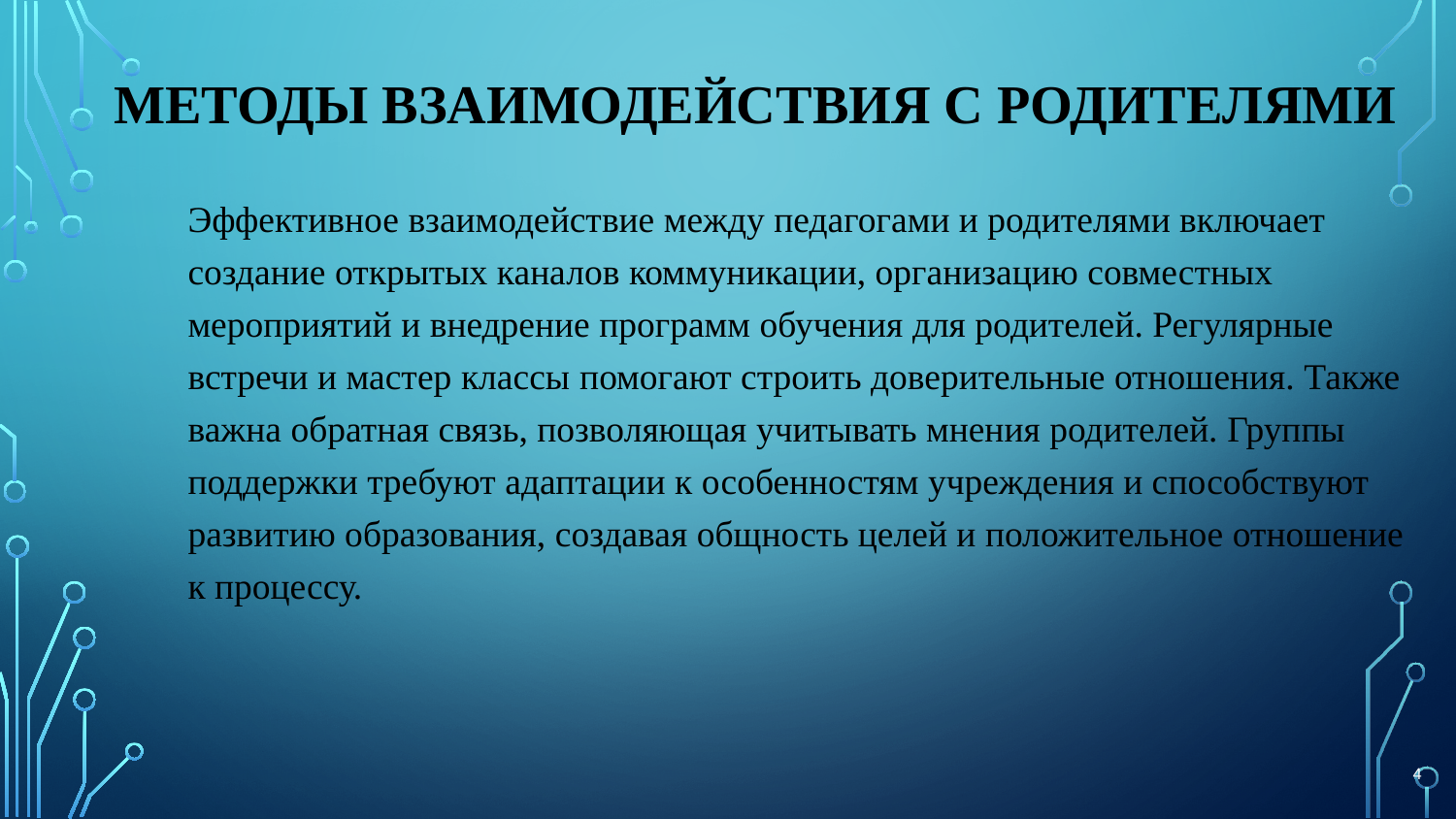

# Методы взаимодействия с родителями
Эффективное взаимодействие между педагогами и родителями включает создание открытых каналов коммуникации, организацию совместных мероприятий и внедрение программ обучения для родителей. Регулярные встречи и мастер классы помогают строить доверительные отношения. Также важна обратная связь, позволяющая учитывать мнения родителей. Группы поддержки требуют адаптации к особенностям учреждения и способствуют развитию образования, создавая общность целей и положительное отношение к процессу.
4